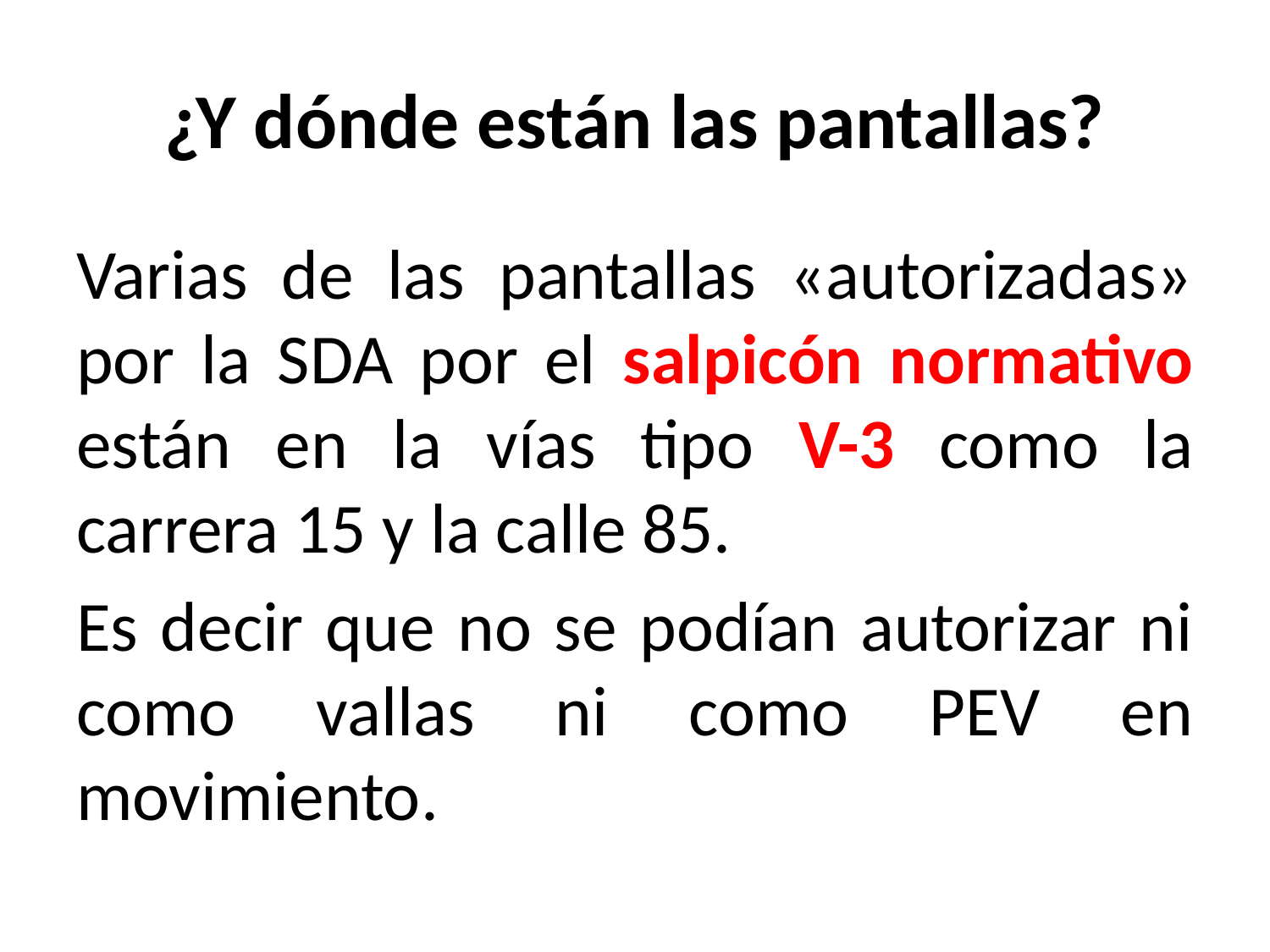

# ¿Y dónde están las pantallas?
Varias de las pantallas «autorizadas» por la SDA por el salpicón normativo están en la vías tipo V-3 como la carrera 15 y la calle 85.
Es decir que no se podían autorizar ni como vallas ni como PEV en movimiento.